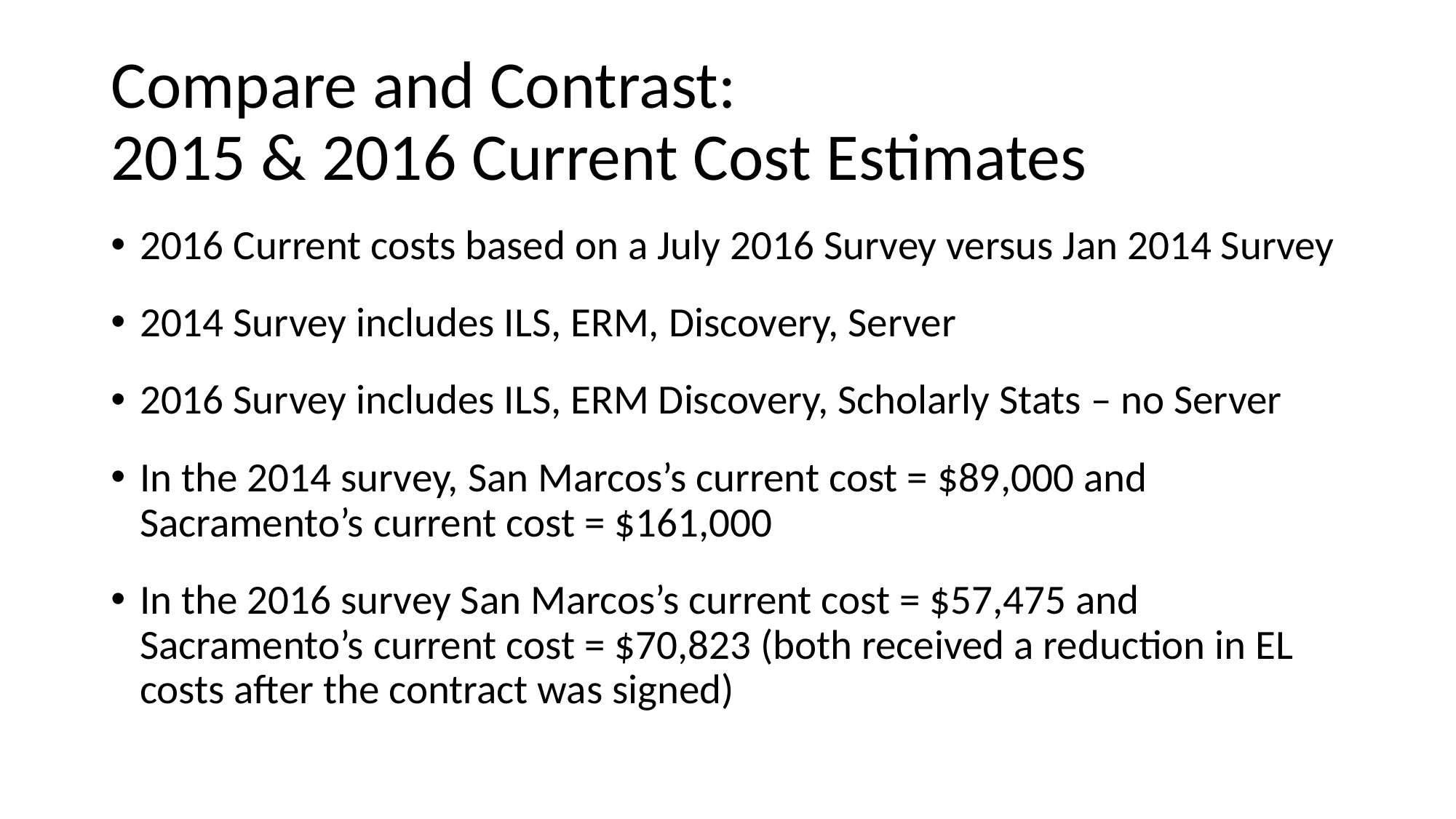

# Compare and Contrast: 2015 & 2016 Current Cost Estimates
2016 Current costs based on a July 2016 Survey versus Jan 2014 Survey
2014 Survey includes ILS, ERM, Discovery, Server
2016 Survey includes ILS, ERM Discovery, Scholarly Stats – no Server
In the 2014 survey, San Marcos’s current cost = $89,000 and Sacramento’s current cost = $161,000
In the 2016 survey San Marcos’s current cost = $57,475 and Sacramento’s current cost = $70,823 (both received a reduction in EL costs after the contract was signed)